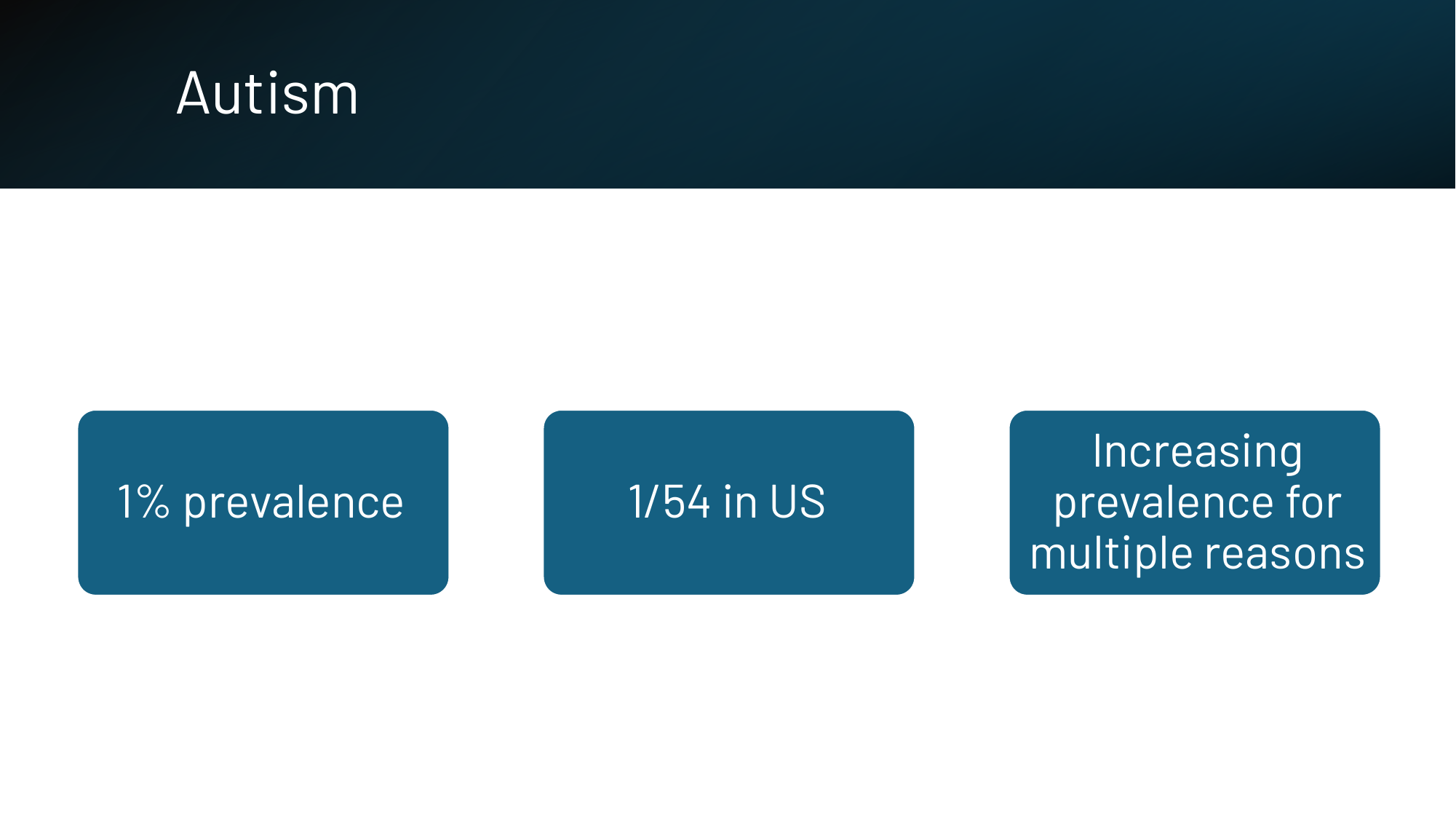

# Autism
1% prevalence
1/54 in US
Increasing prevalence for multiple reasons